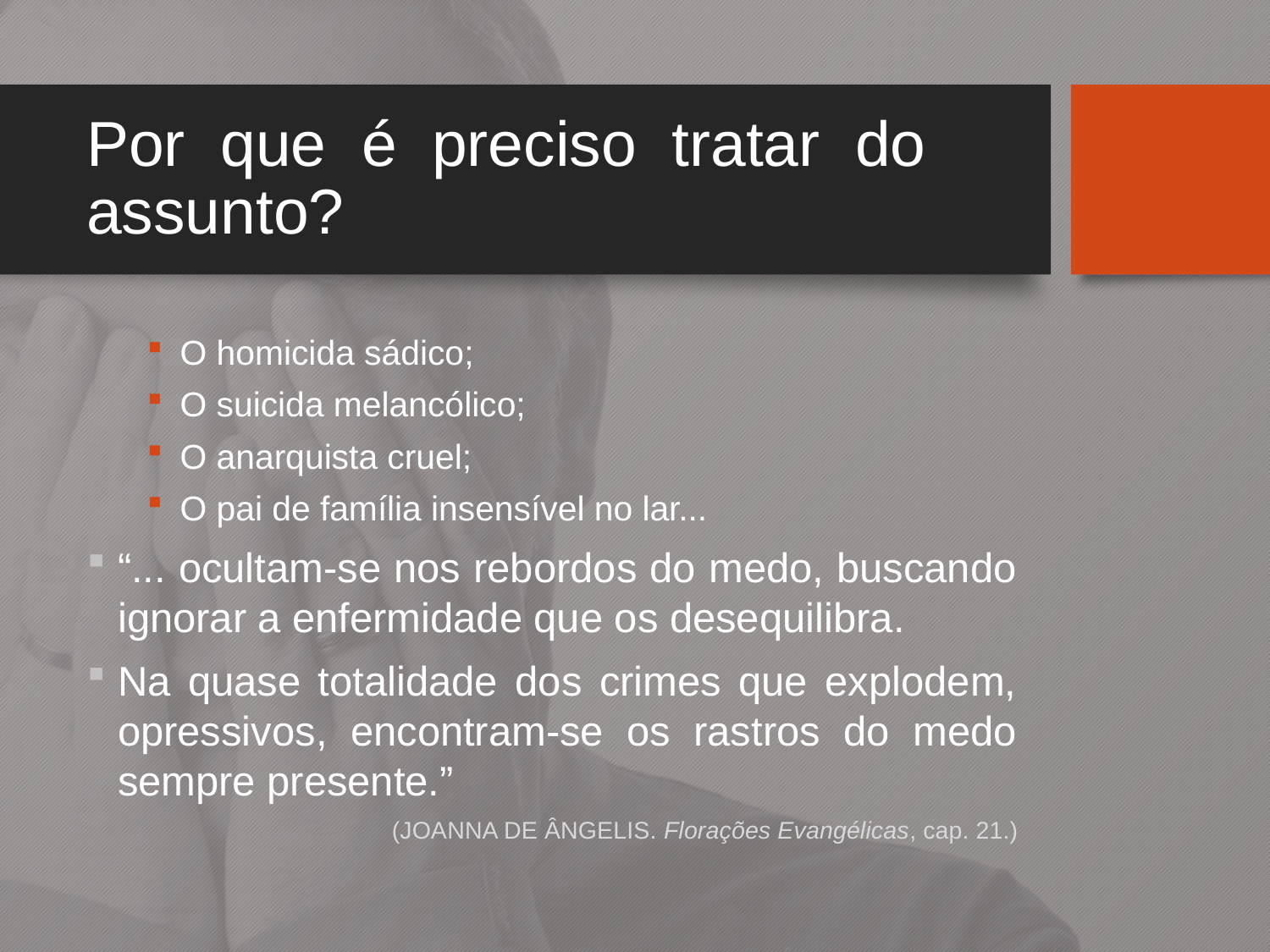

# Por  que  é  preciso  tratar  do assunto?
O homicida sádico;
O suicida melancólico;
O anarquista cruel;
O pai de família insensível no lar...
“... ocultam-se nos rebordos do medo, buscando ignorar a enfermidade que os desequilibra.
Na quase totalidade dos crimes que explodem, opressivos, encontram-se os rastros do medo sempre presente.”
(JOANNA DE ÂNGELIS. Florações Evangélicas, cap. 21.)